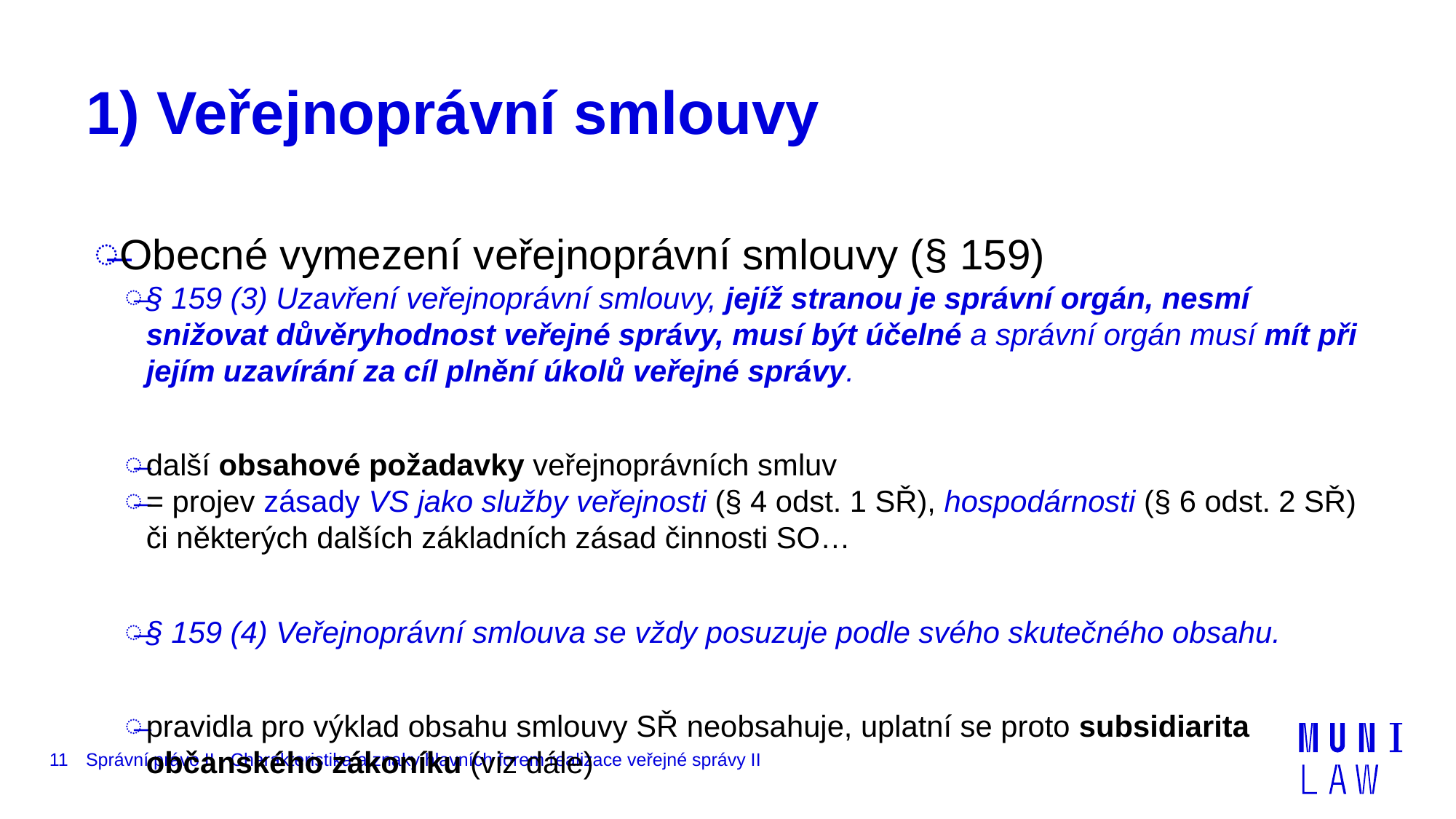

# 1) Veřejnoprávní smlouvy
Obecné vymezení veřejnoprávní smlouvy (§ 159)
§ 159 (3) Uzavření veřejnoprávní smlouvy, jejíž stranou je správní orgán, nesmí snižovat důvěryhodnost veřejné správy, musí být účelné a správní orgán musí mít při jejím uzavírání za cíl plnění úkolů veřejné správy.

další obsahové požadavky veřejnoprávních smluv
= projev zásady VS jako služby veřejnosti (§ 4 odst. 1 SŘ), hospodárnosti (§ 6 odst. 2 SŘ) či některých dalších základních zásad činnosti SO…

§ 159 (4) Veřejnoprávní smlouva se vždy posuzuje podle svého skutečného obsahu.

pravidla pro výklad obsahu smlouvy SŘ neobsahuje, uplatní se proto subsidiarita občanského zákoníku (viz dále)

11
Správní právo II - Charakteristika a znaky hlavních forem realizace veřejné správy II